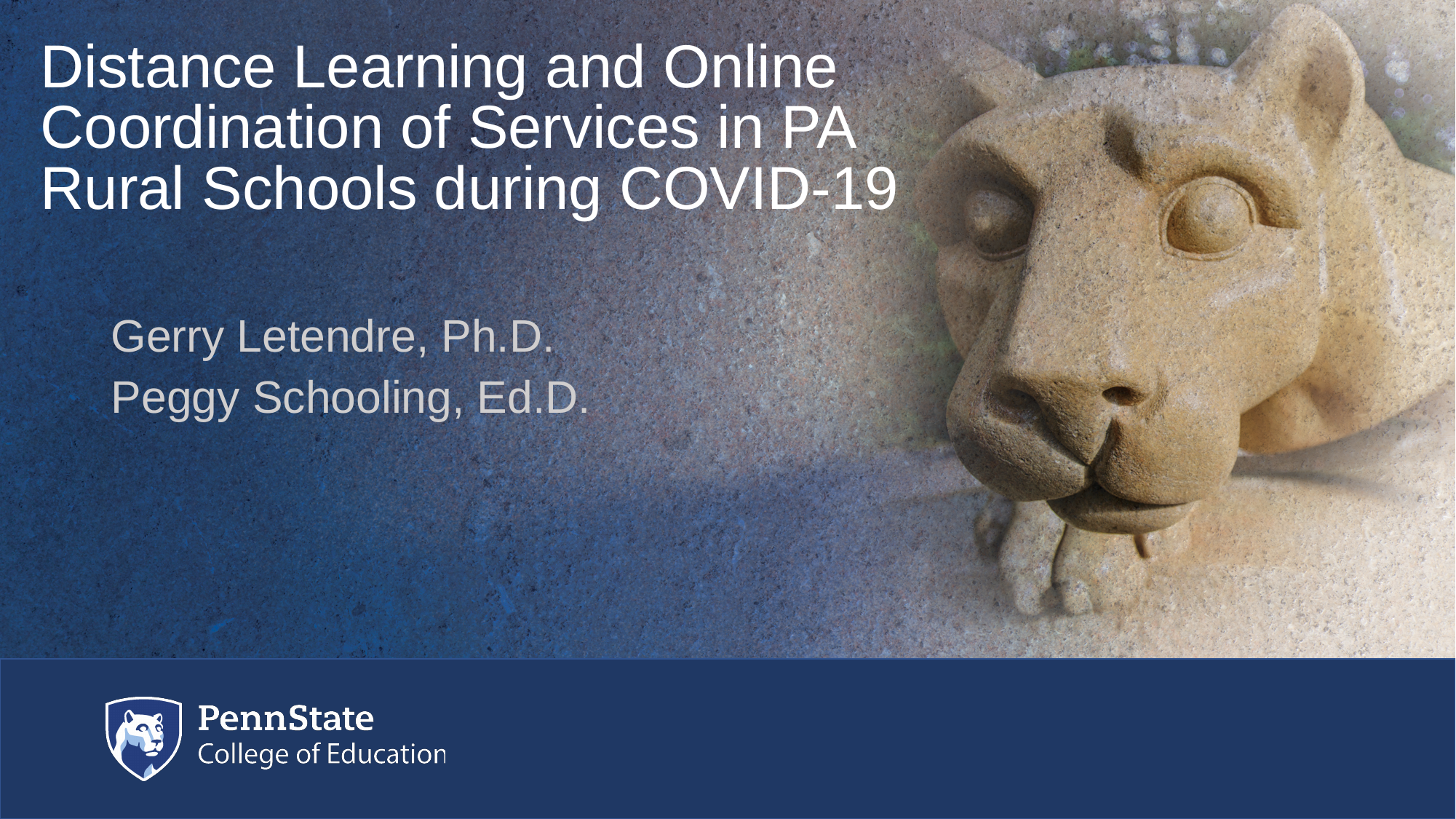

# Distance Learning and Online Coordination of Services in PA Rural Schools during COVID-19
Gerry Letendre, Ph.D.
Peggy Schooling, Ed.D.